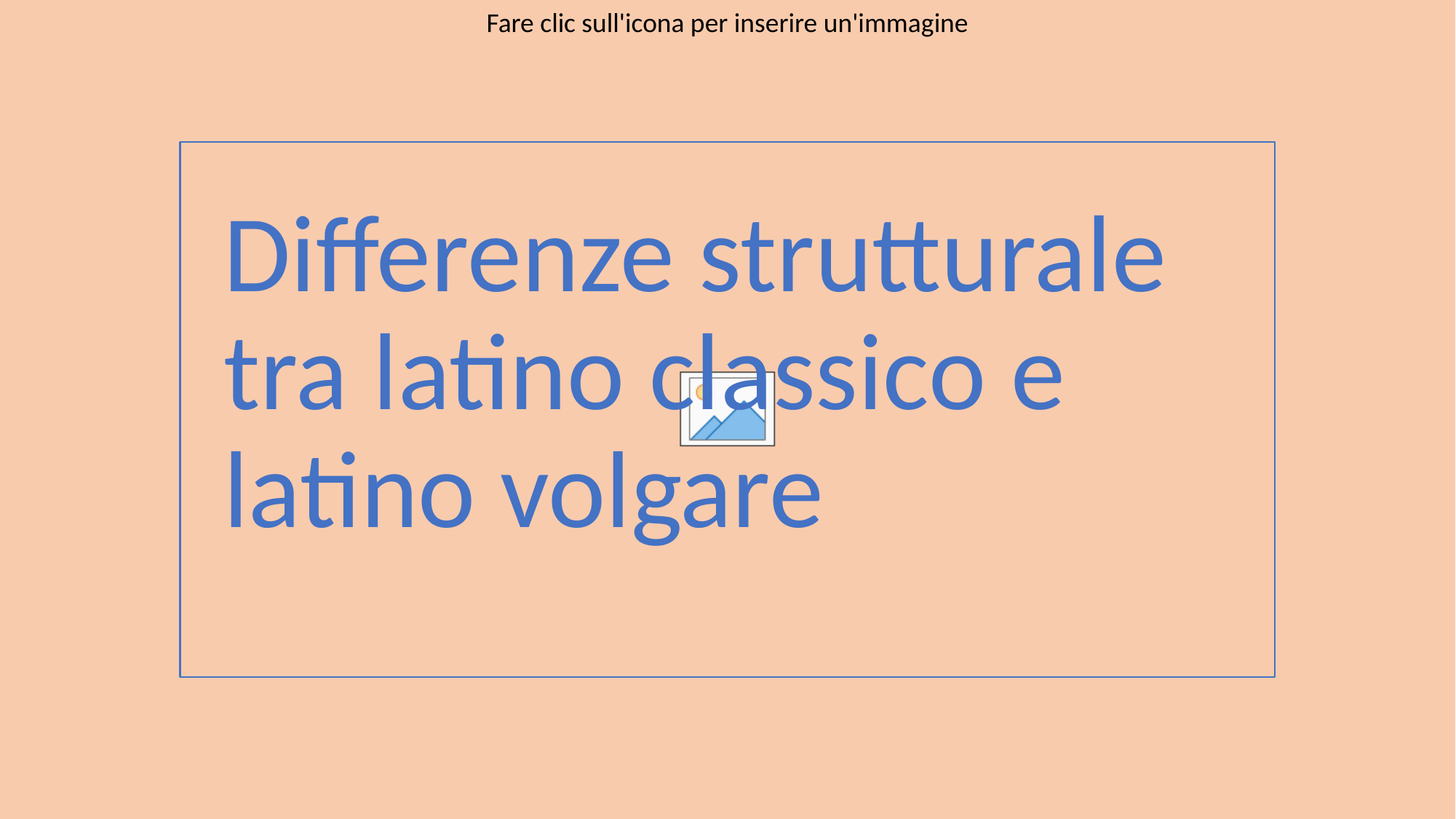

# Differenze strutturale tra latino classico e latino volgare